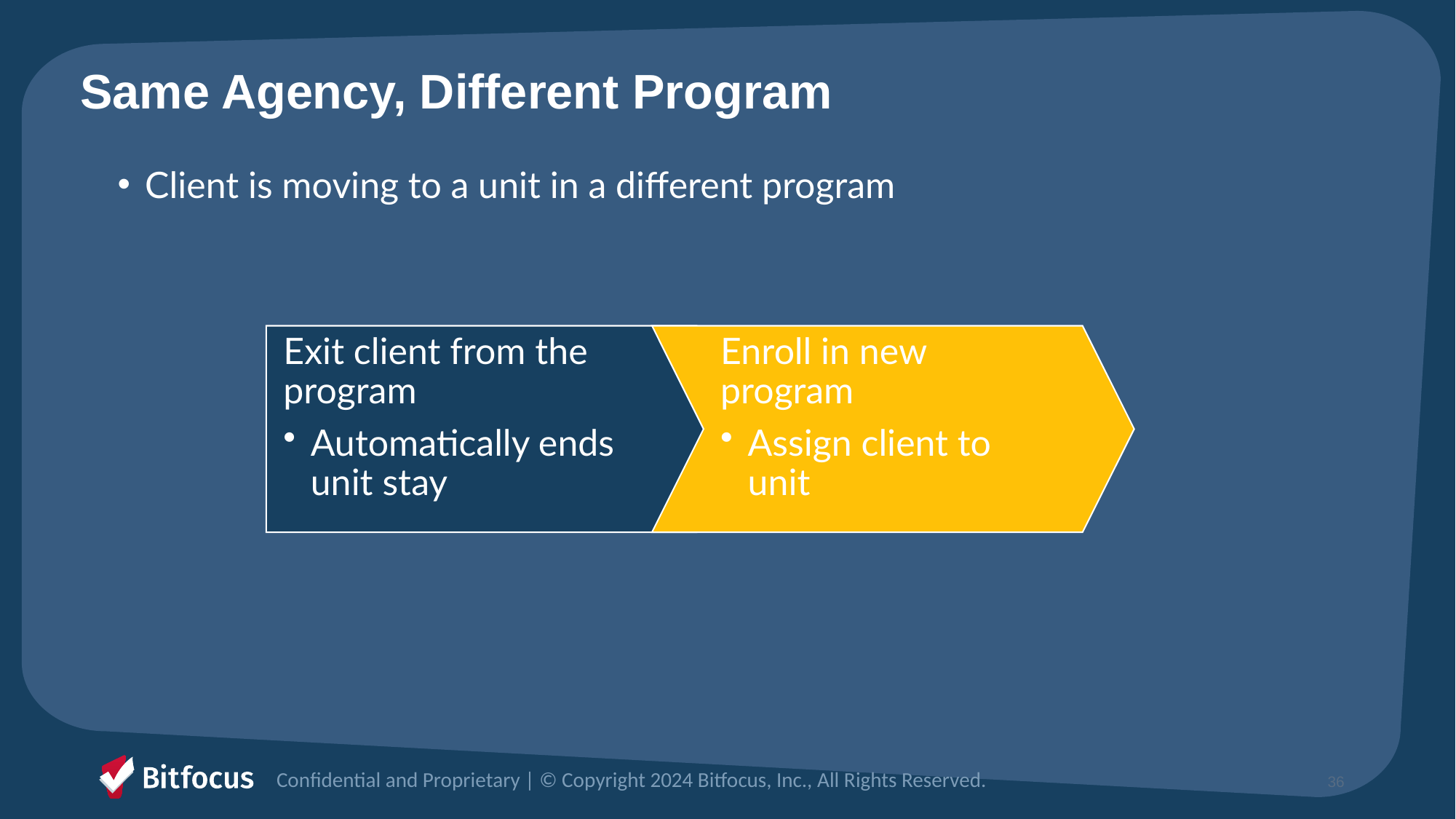

# Same Agency, Different Program
Client is moving to a unit in a different program

Exit client from the program
Automatically ends unit stay
Enroll in new program
Assign client to  unit
Confidential and Proprietary | © Copyright 2024 Bitfocus, Inc., All Rights Reserved.
36